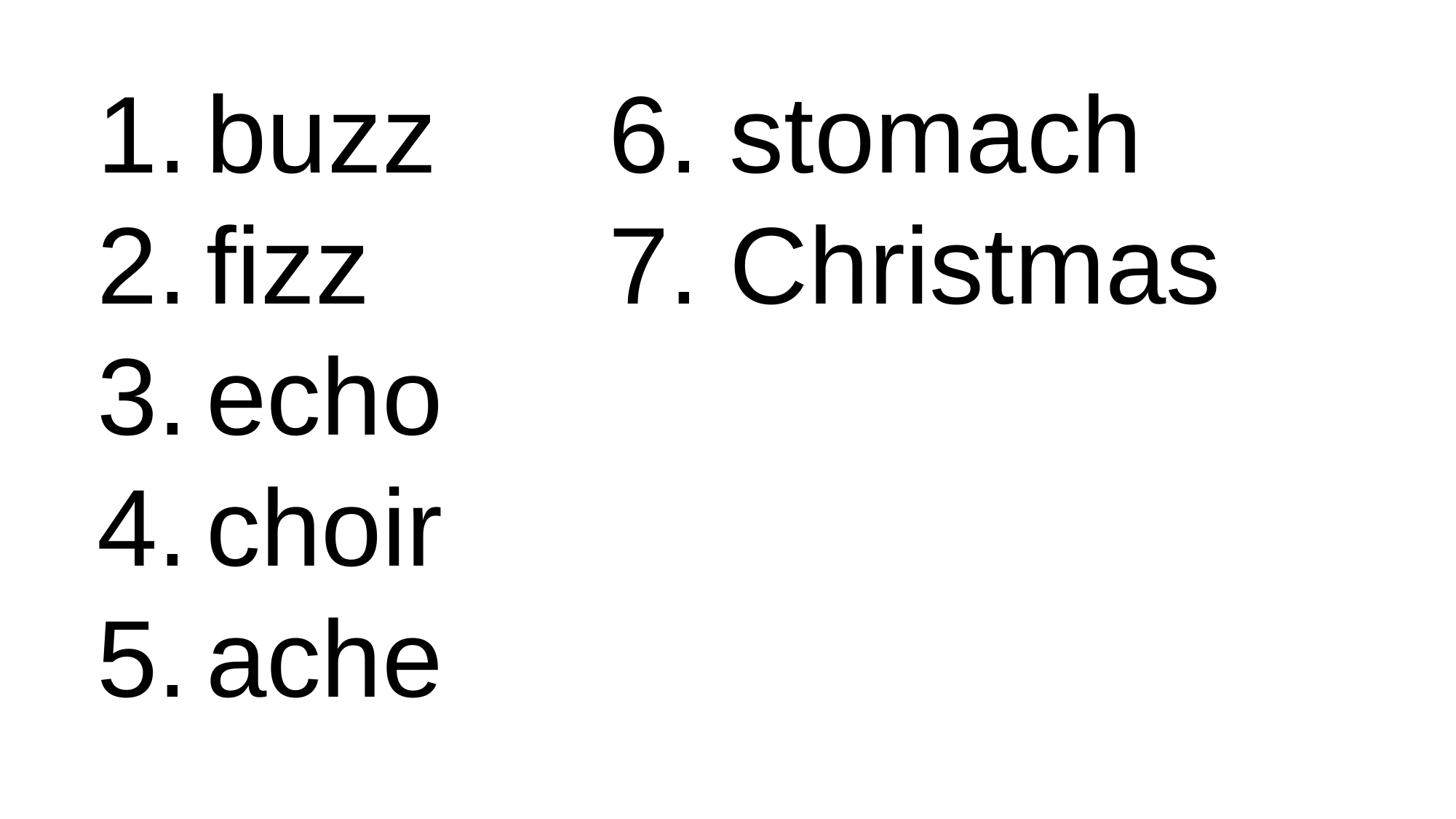

buzz
fizz
echo
choir
ache
 6. stomach
 7. Christmas